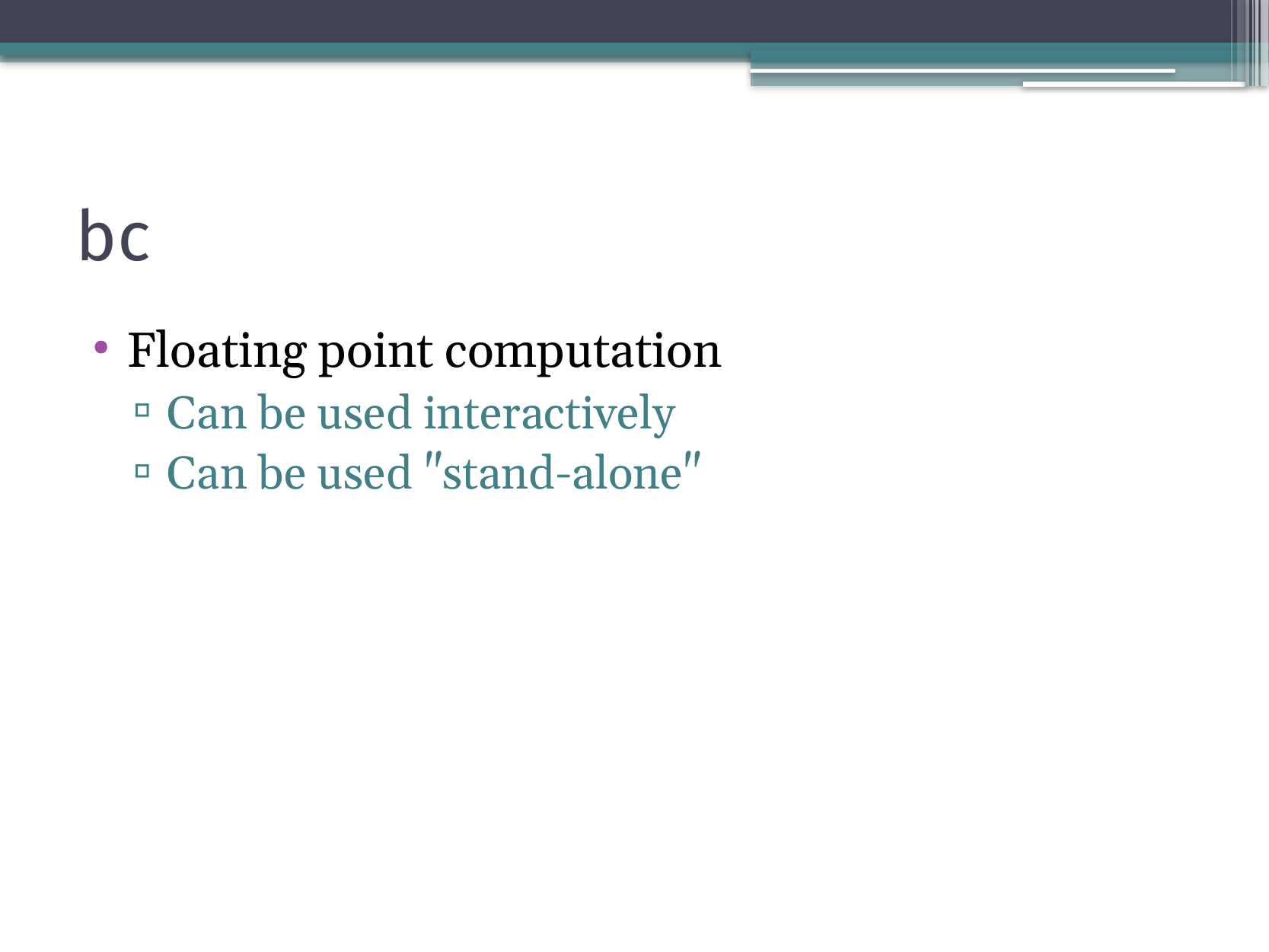

# bc
Floating point computation
Can be used interactively
Can be used "stand-alone"